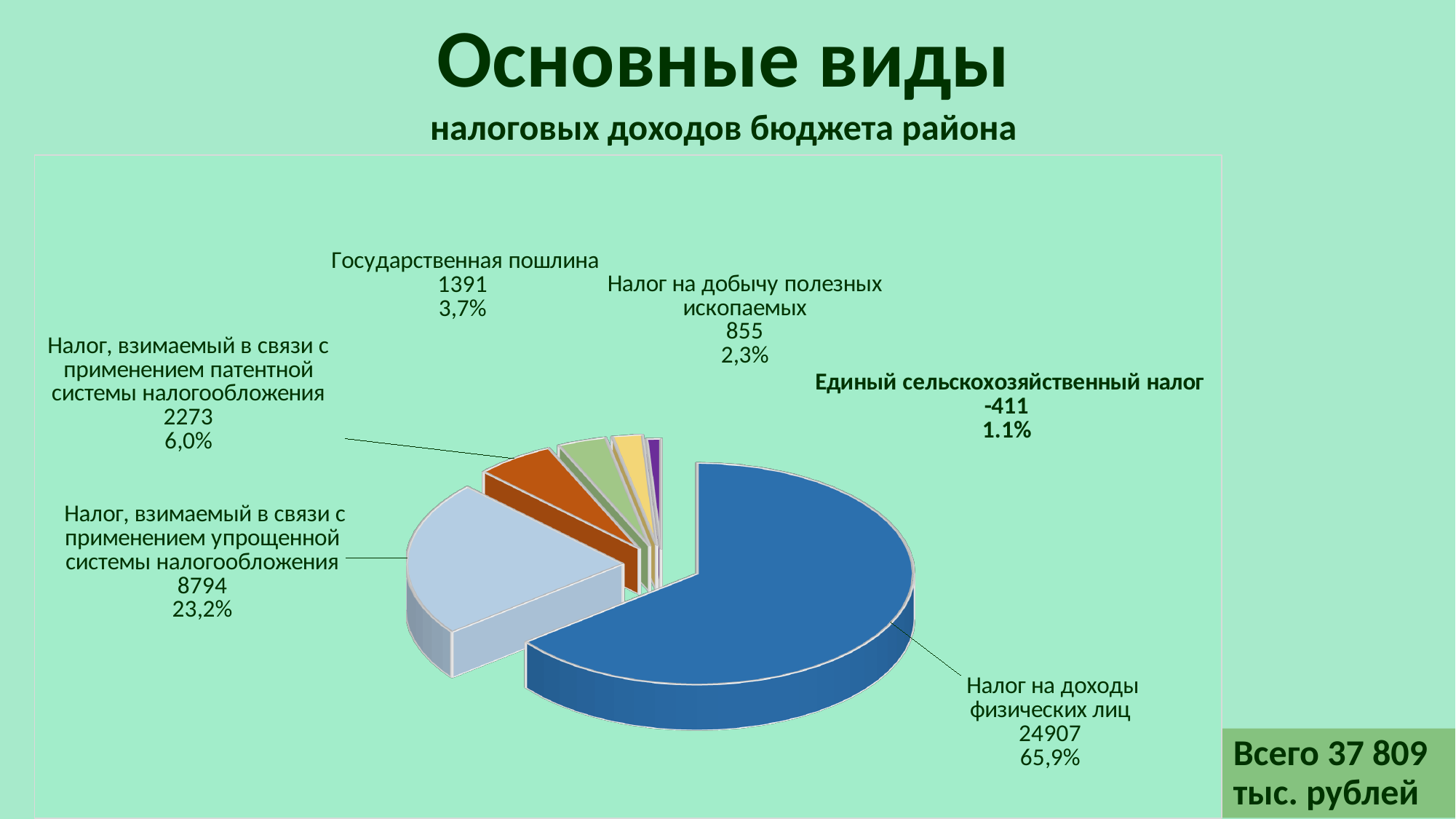

Основные виды
налоговых доходов бюджета района

[unsupported chart]

Всего 37 809 тыс. рублей